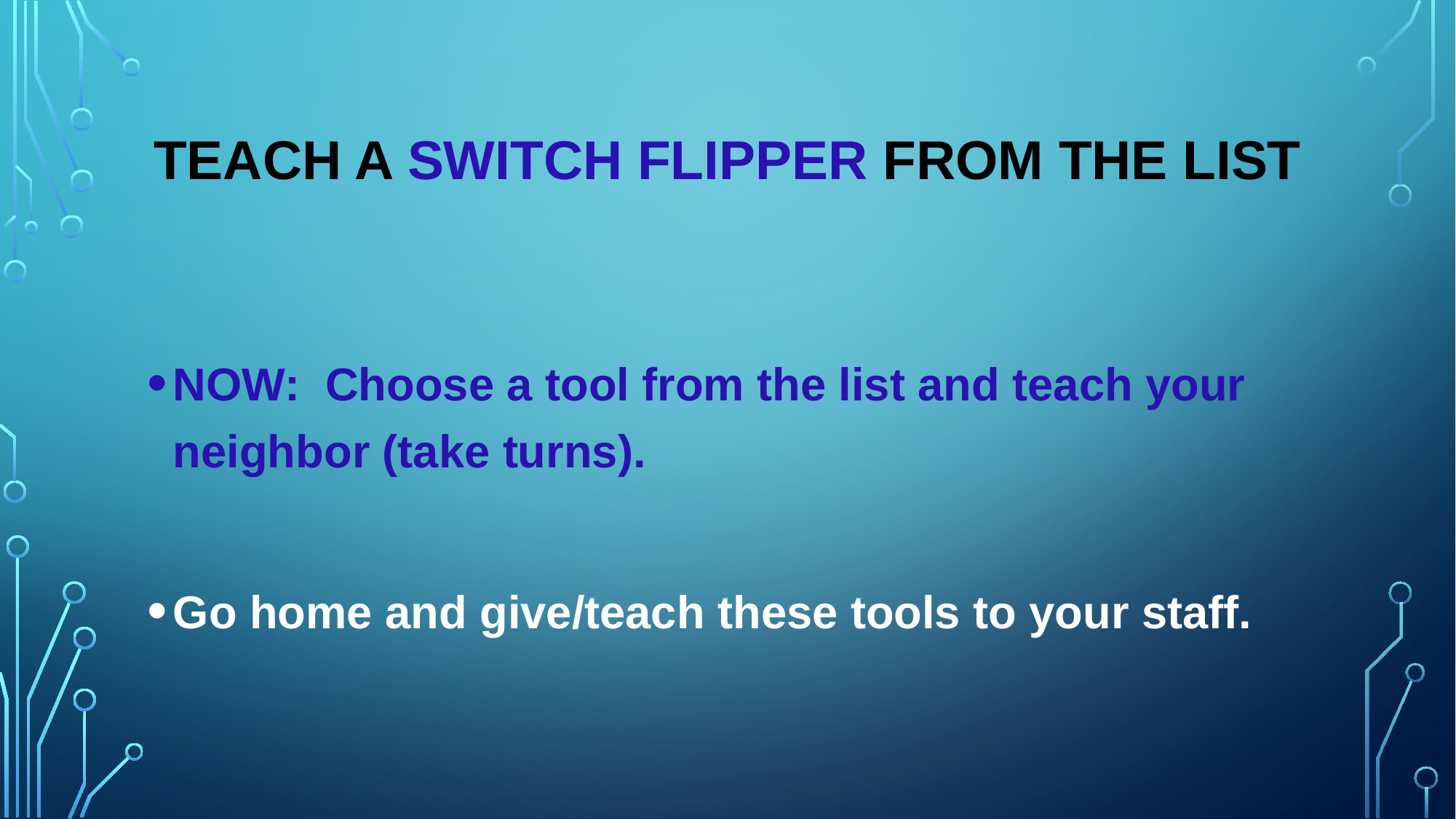

# Teach a switch flipper from the list

NOW:  Choose a tool from the list and teach your neighbor (take turns).

Go home and give/teach these tools to your staff.